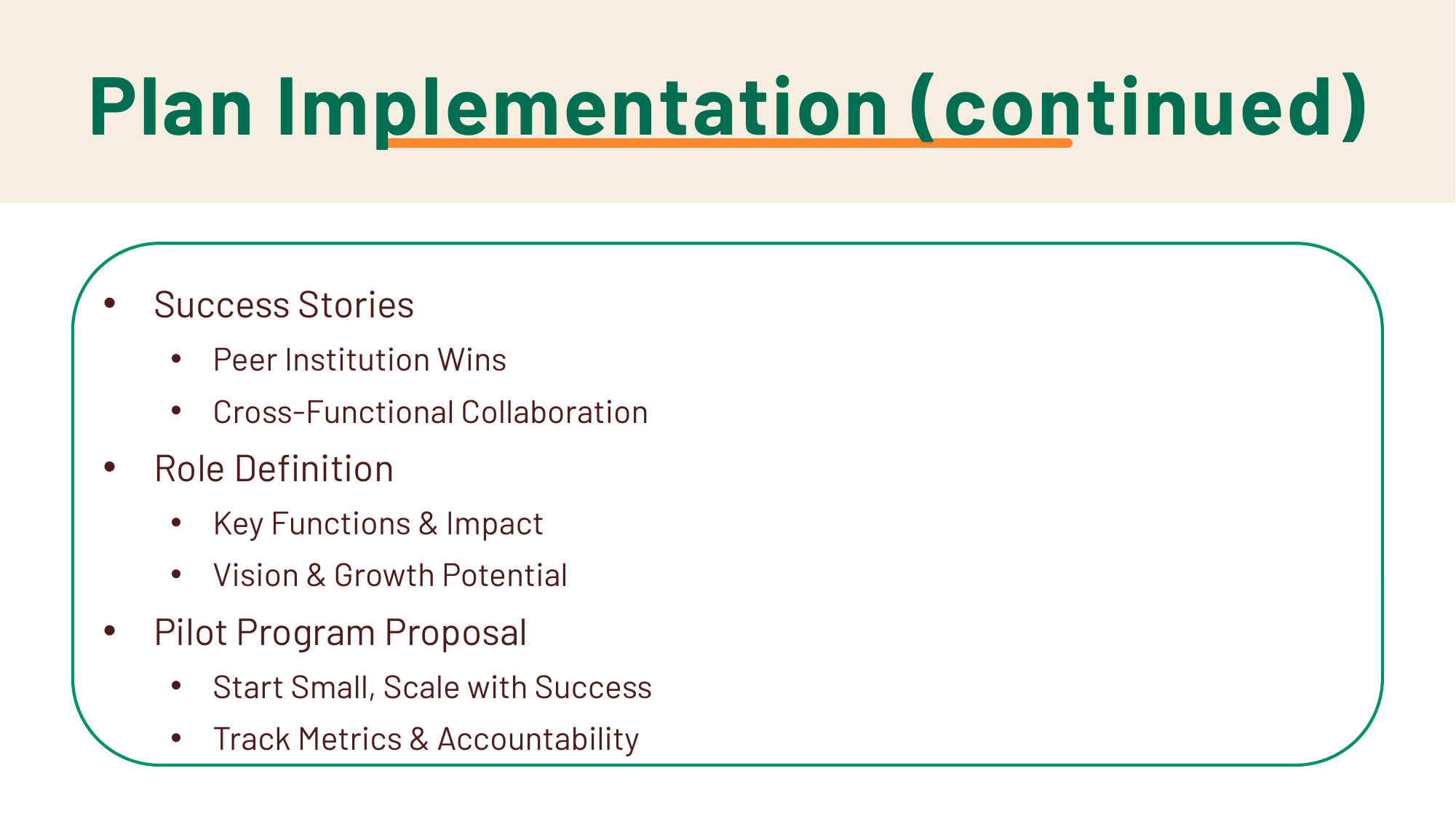

# Plan Implementation (continued)
Success Stories
Peer Institution Wins
Cross-Functional Collaboration
Role Definition
Key Functions & Impact
Vision & Growth Potential
Pilot Program Proposal
Start Small, Scale with Success
Track Metrics & Accountability